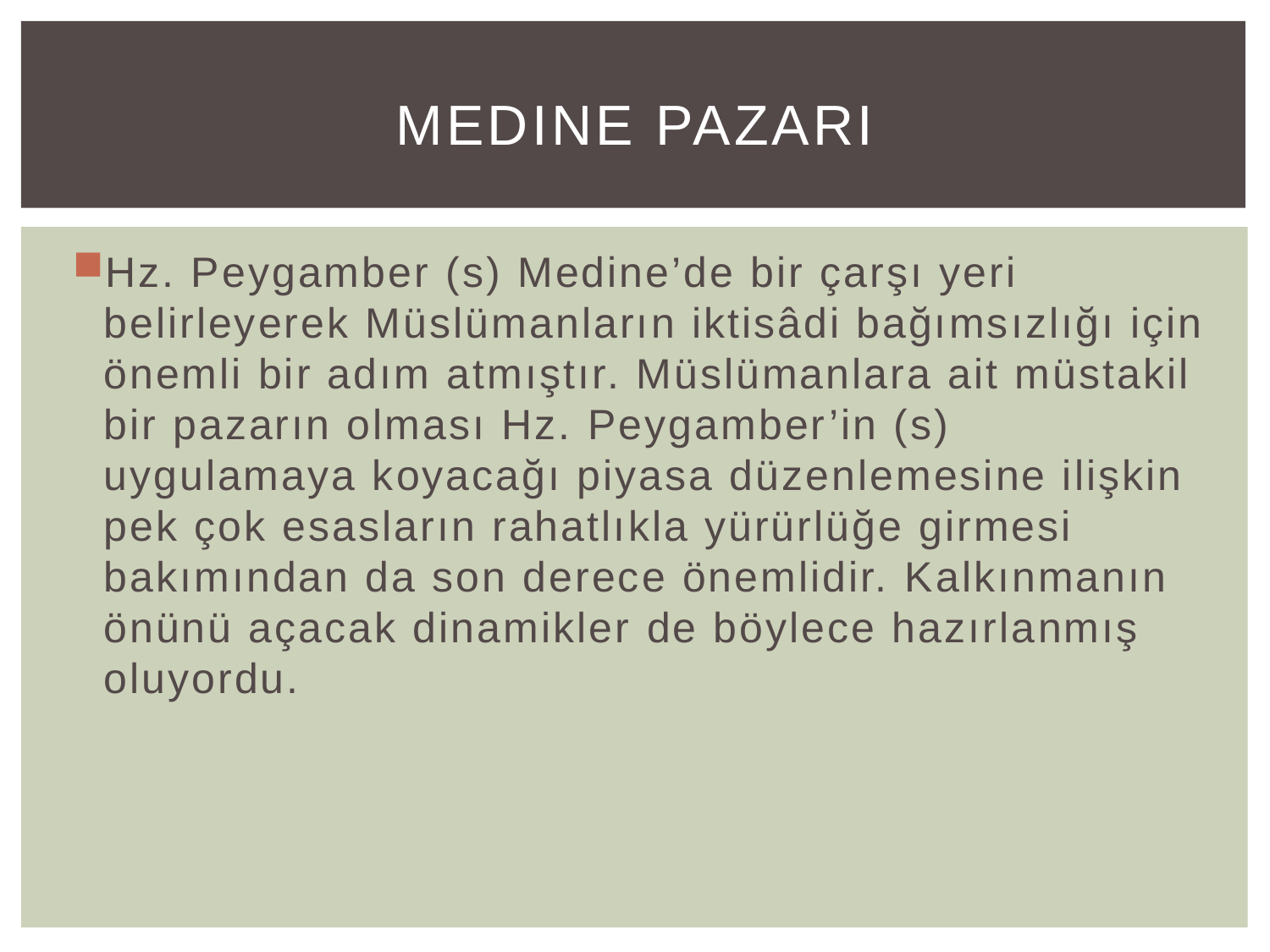

# Medine Pazarı
Hz. Peygamber (s) Medine’de bir çarşı yeri belirleyerek Müslümanların iktisâdi bağımsızlığı için önemli bir adım atmıştır. Müslümanlara ait müstakil bir pazarın olması Hz. Peygamber’in (s) uygulamaya koyacağı piyasa düzenlemesine ilişkin pek çok esasların rahatlıkla yürürlüğe girmesi bakımından da son derece önemlidir. Kalkınmanın önünü açacak dinamikler de böylece hazırlanmış oluyordu.